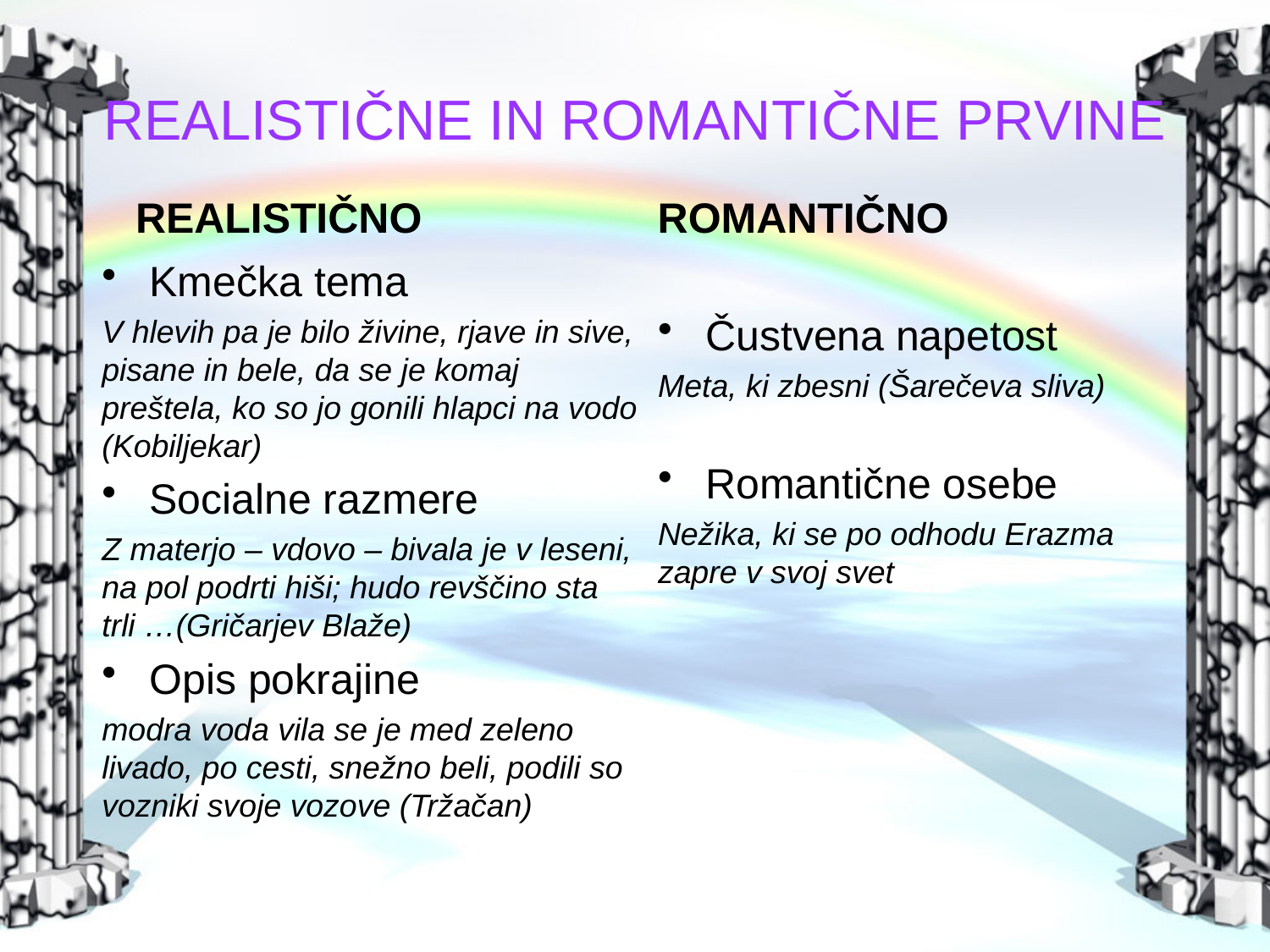

# REALISTIČNE IN ROMANTIČNE PRVINE
  REALISTIČNO
ROMANTIČNO
Kmečka tema
V hlevih pa je bilo živine, rjave in sive, pisane in bele, da se je komaj preštela, ko so jo gonili hlapci na vodo (Kobiljekar)
Socialne razmere
Z materjo – vdovo – bivala je v leseni, na pol podrti hiši; hudo revščino sta trli …(Gričarjev Blaže)
Opis pokrajine
modra voda vila se je med zeleno livado, po cesti, snežno beli, podili so vozniki svoje vozove (Tržačan)

Čustvena napetost
Meta, ki zbesni (Šarečeva sliva)

Romantične osebe
Nežika, ki se po odhodu Erazma zapre v svoj svet